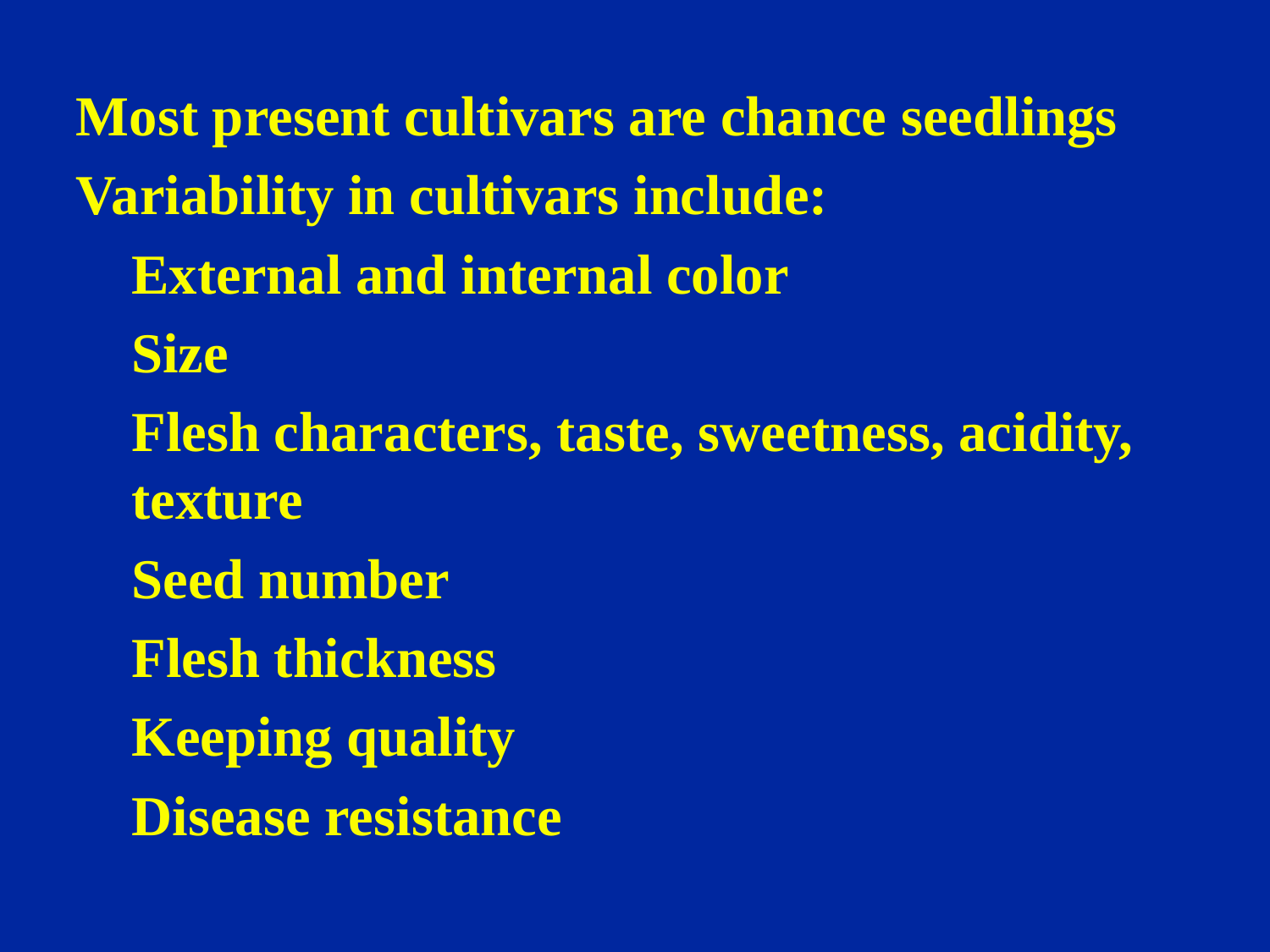

Most present cultivars are chance seedlings
Variability in cultivars include:
External and internal color
Size
Flesh characters, taste, sweetness, acidity, texture
Seed number
Flesh thickness
Keeping quality
Disease resistance